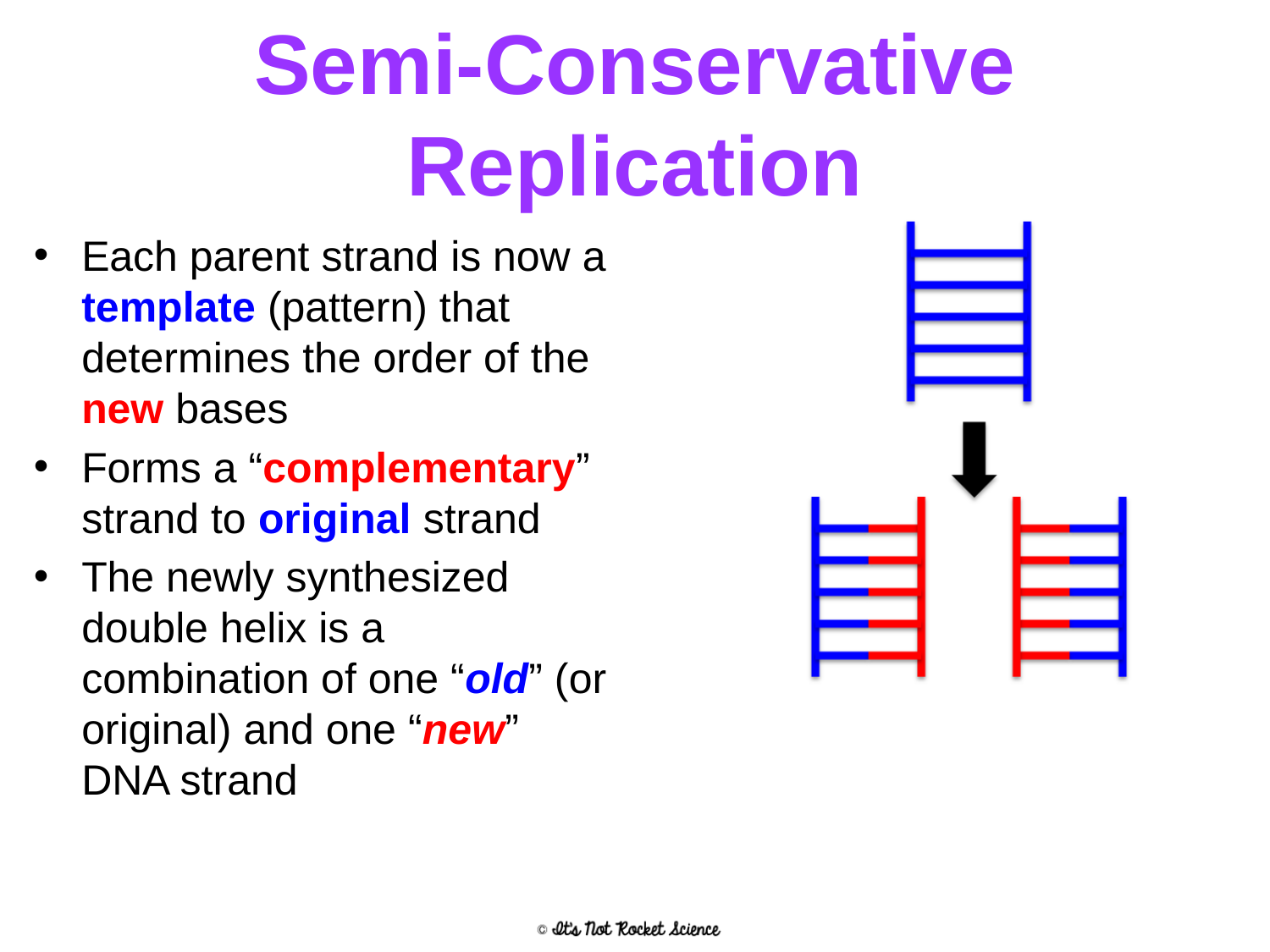

# Semi-Conservative Replication
Each parent strand is now a template (pattern) that determines the order of the new bases
Forms a “complementary” strand to original strand
The newly synthesized double helix is a combination of one “old” (or original) and one “new” DNA strand